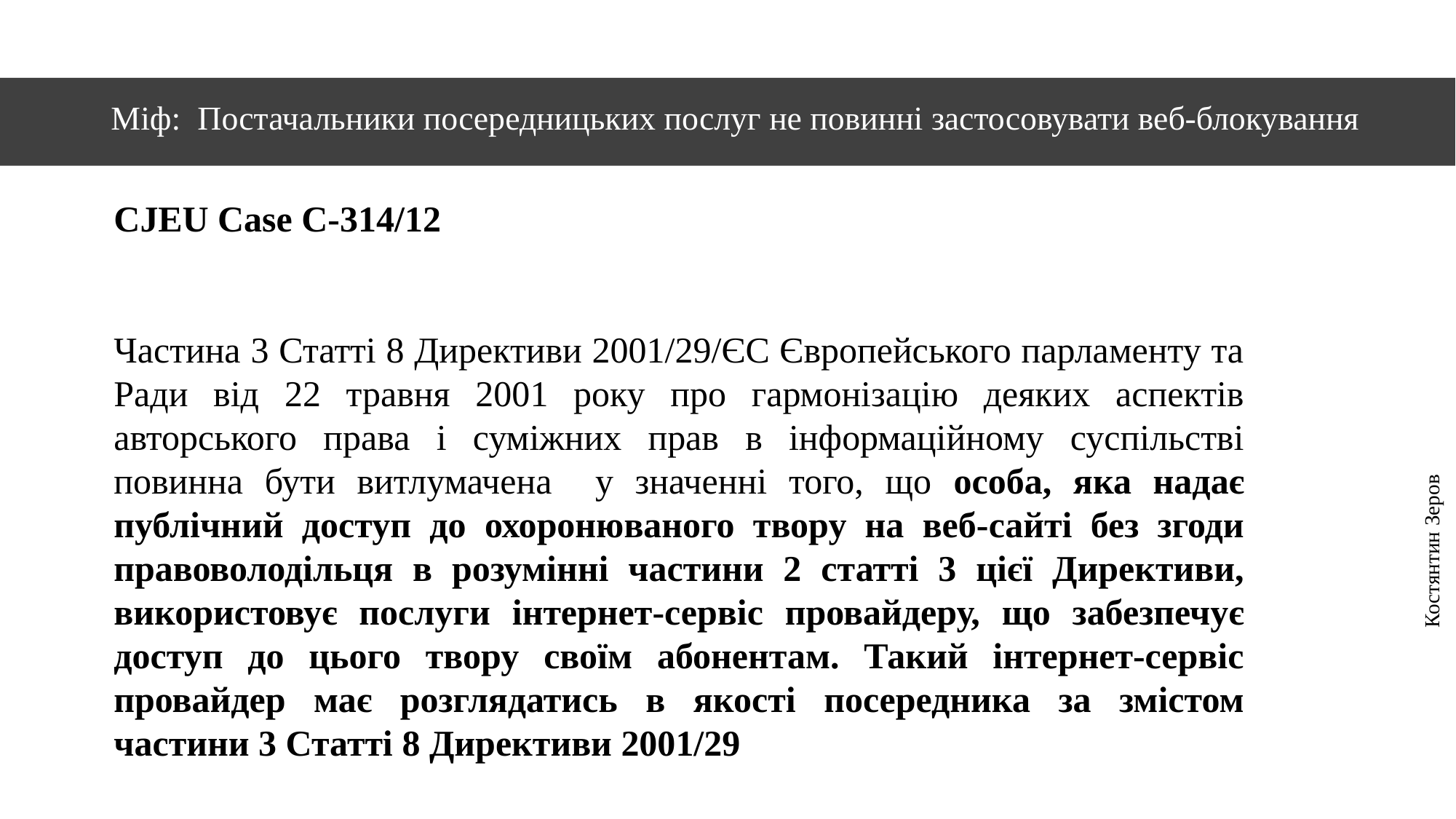

# Міф:  Постачальники посередницьких послуг не повинні застосовувати веб-блокування

CJEU Case C‑314/12

Частина 3 Статті 8 Директиви 2001/29/ЄС Європейського парламенту та Ради від 22 травня 2001 року про гармонізацію деяких аспектів авторського права і суміжних прав в інформаційному суспільстві повинна бути витлумачена  у значенні того, що особа, яка надає публічний доступ до охоронюваного твору на веб-сайті без згоди правоволодільця в розумінні частини 2 статті 3 цієї Директиви, використовує послуги інтернет-сервіс провайдеру, що забезпечує доступ до цього твору своїм абонентам. Такий інтернет-сервіс провайдер має розглядатись в якості посередника за змістом частини 3 Статті 8 Директиви 2001/29
Костянтин Зеров